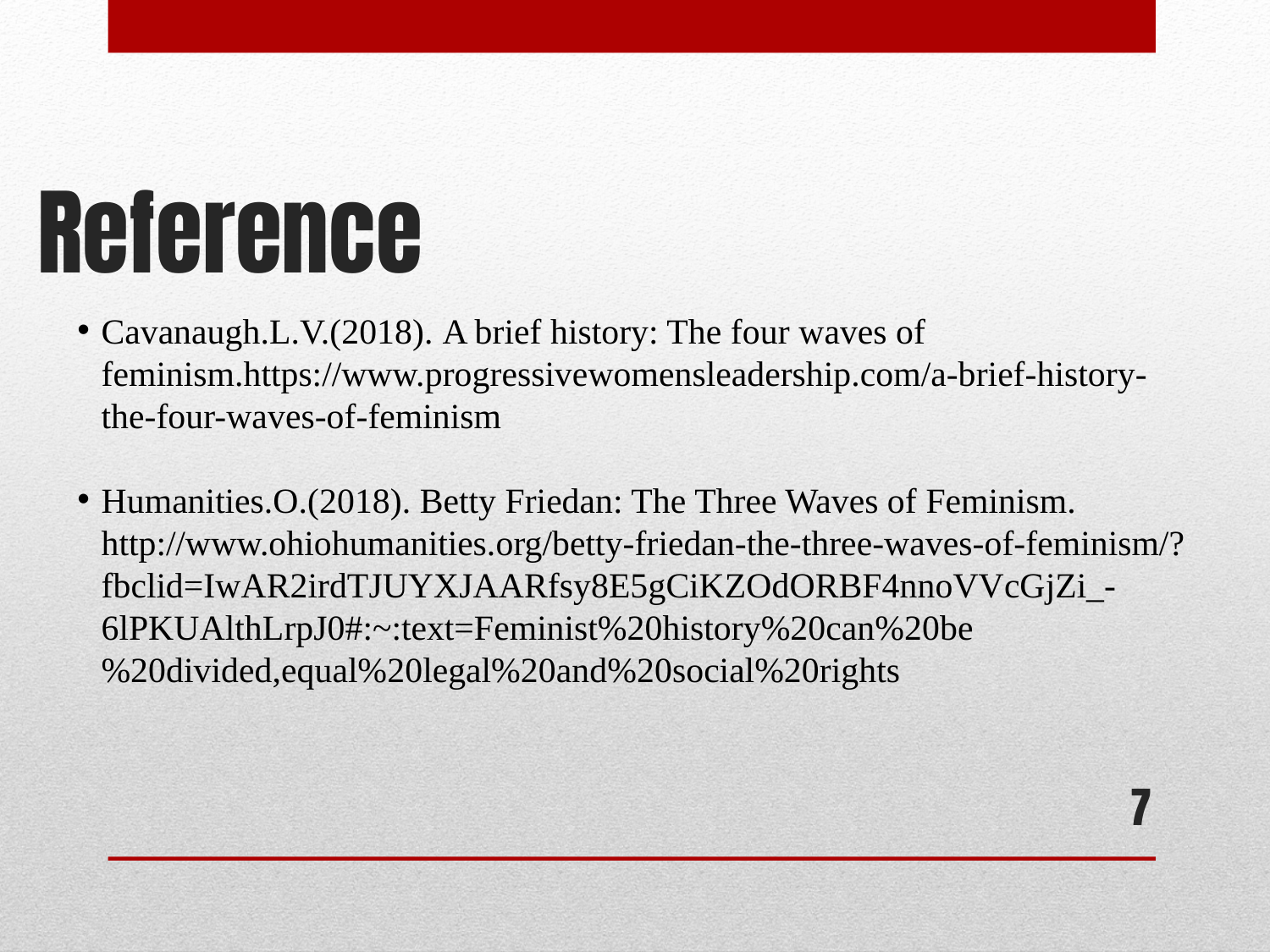

# Reference
Cavanaugh.L.V.(2018). A brief history: The four waves of feminism.https://www.progressivewomensleadership.com/a-brief-history-the-four-waves-of-feminism

Humanities.O.(2018). Betty Friedan: The Three Waves of Feminism. http://www.ohiohumanities.org/betty-friedan-the-three-waves-of-feminism/?fbclid=IwAR2irdTJUYXJAARfsy8E5gCiKZOdORBF4nnoVVcGjZi_-6lPKUAlthLrpJ0#:~:text=Feminist%20history%20can%20be%20divided,equal%20legal%20and%20social%20rights

7